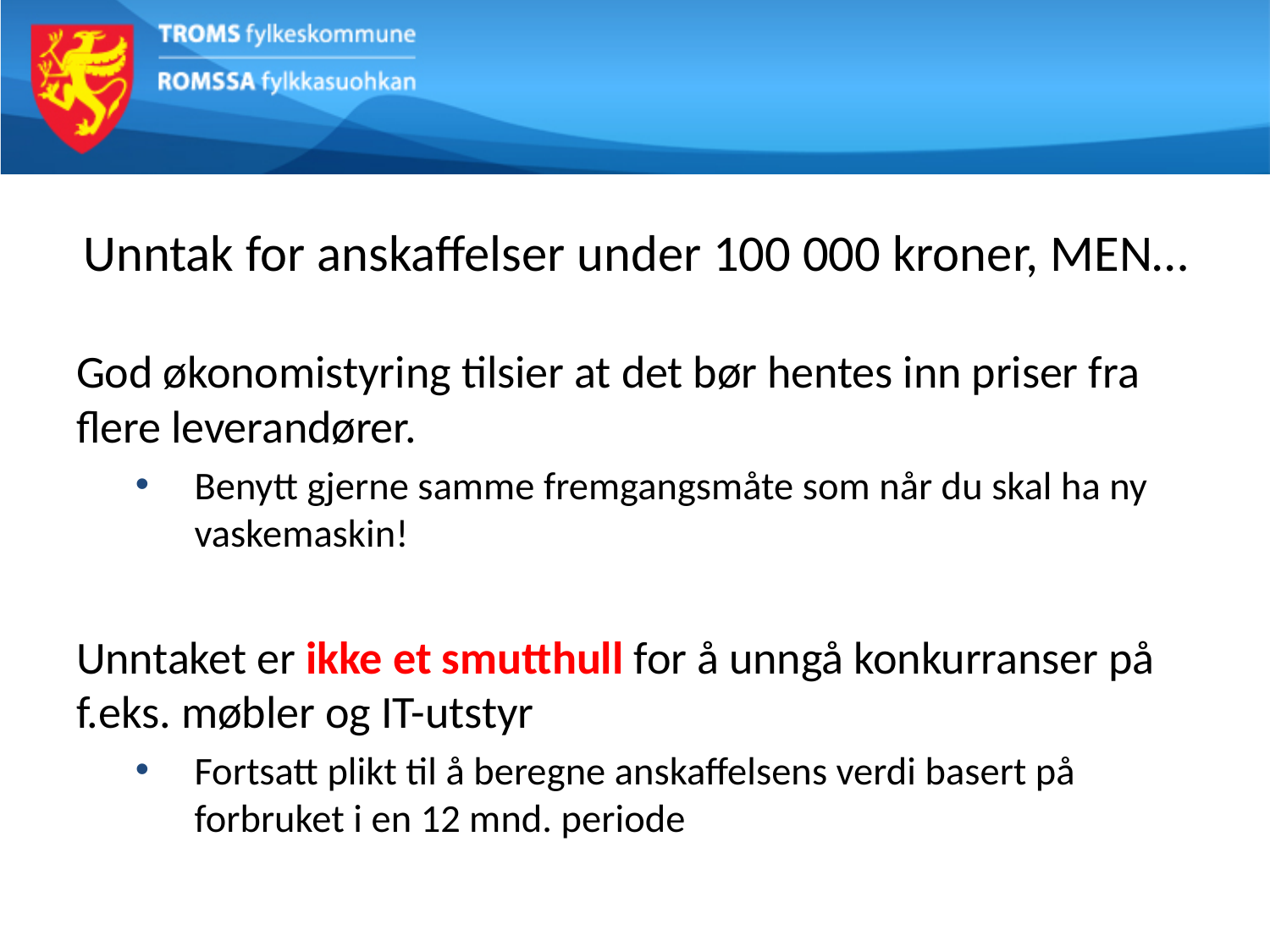

# Unntak for anskaffelser under 100 000 kroner, MEN…
God økonomistyring tilsier at det bør hentes inn priser fra flere leverandører.
Benytt gjerne samme fremgangsmåte som når du skal ha ny vaskemaskin!

Unntaket er ikke et smutthull for å unngå konkurranser på f.eks. møbler og IT-utstyr
Fortsatt plikt til å beregne anskaffelsens verdi basert på forbruket i en 12 mnd. periode